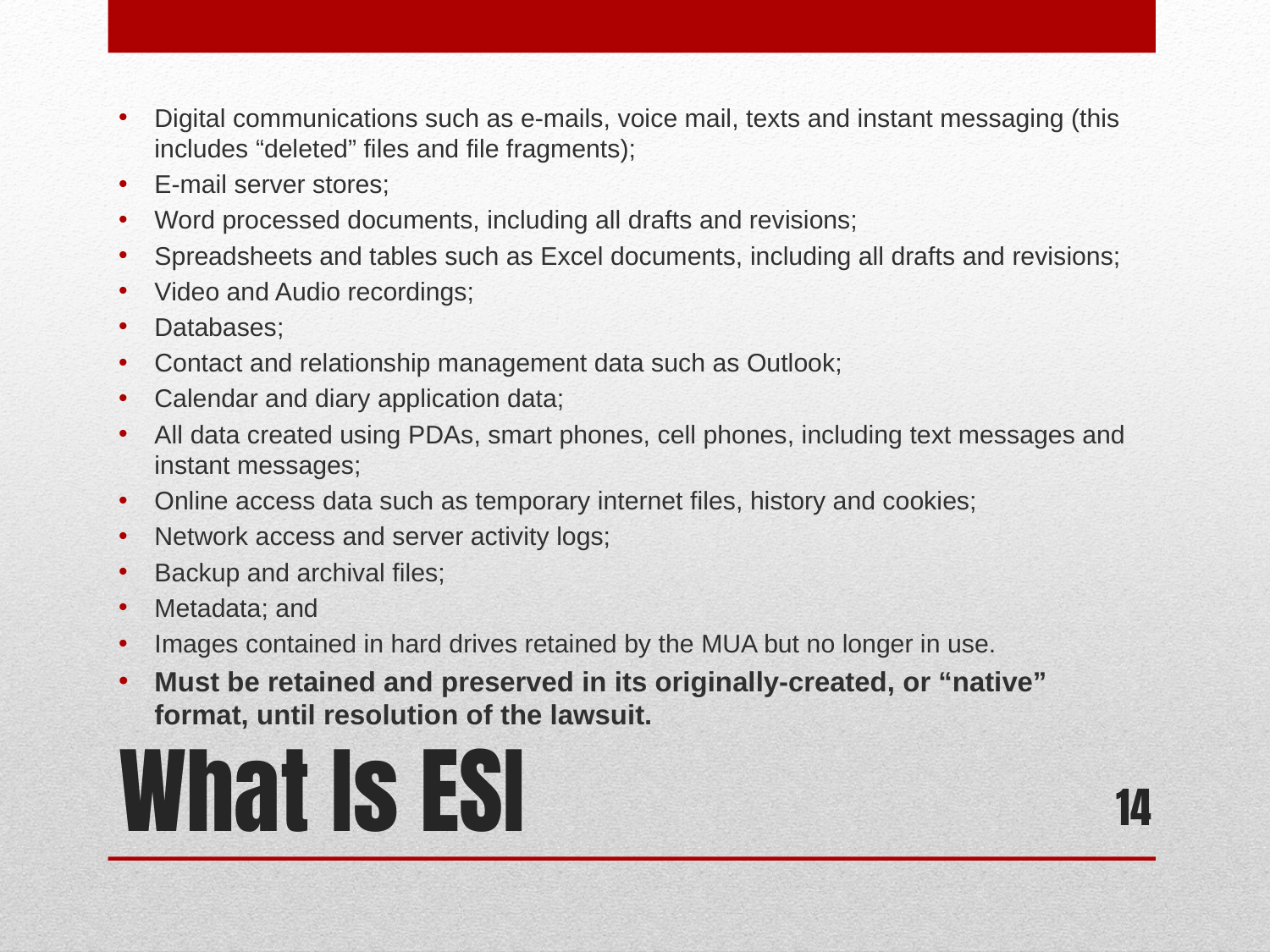

Digital communications such as e-mails, voice mail, texts and instant messaging (this includes “deleted” files and file fragments);
E-mail server stores;
Word processed documents, including all drafts and revisions;
Spreadsheets and tables such as Excel documents, including all drafts and revisions;
Video and Audio recordings;
Databases;
Contact and relationship management data such as Outlook;
Calendar and diary application data;
All data created using PDAs, smart phones, cell phones, including text messages and instant messages;
Online access data such as temporary internet files, history and cookies;
Network access and server activity logs;
Backup and archival files;
Metadata; and
Images contained in hard drives retained by the MUA but no longer in use.
Must be retained and preserved in its originally-created, or “native” format, until resolution of the lawsuit.

# What Is ESI
14